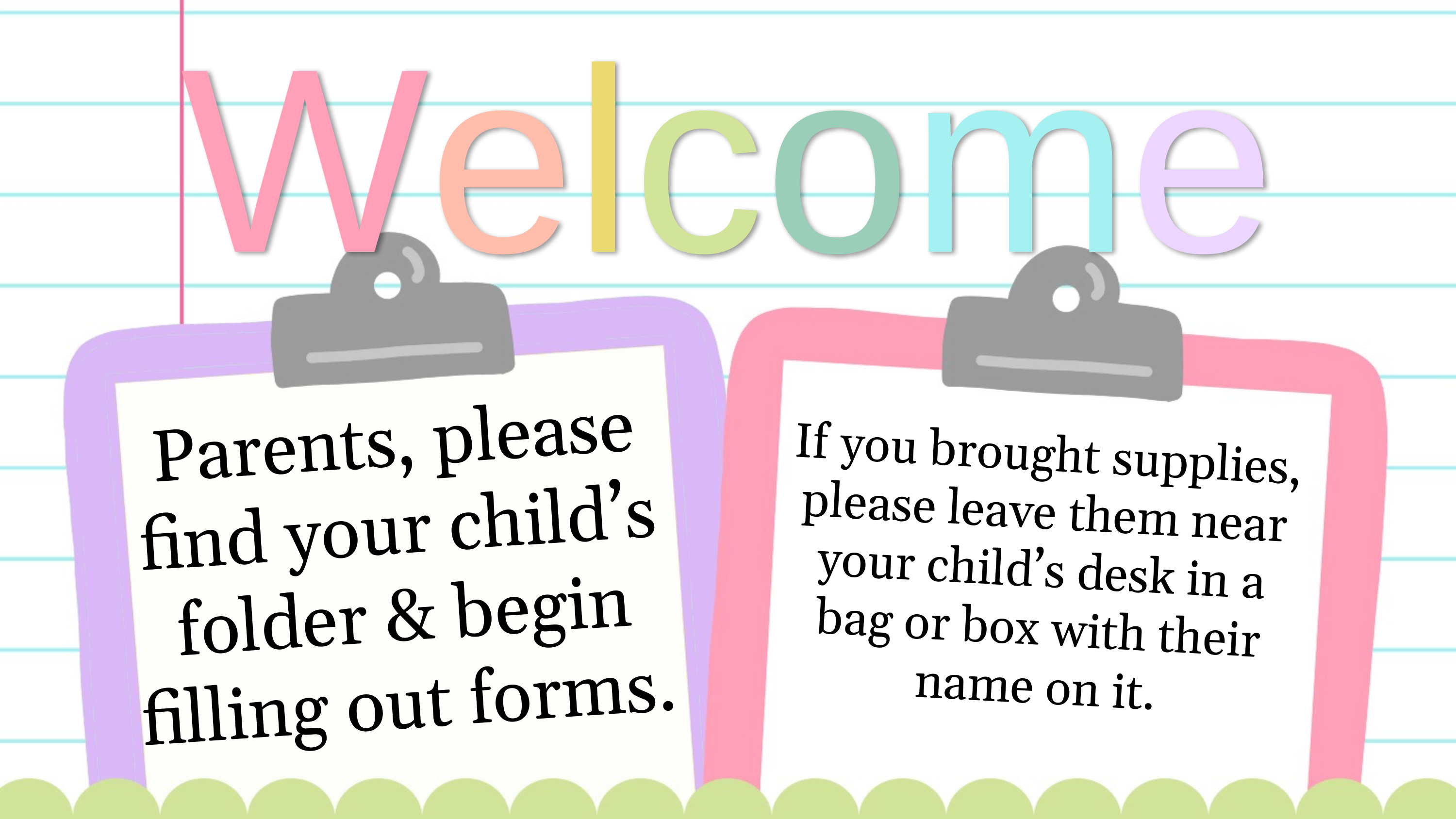

Welcome
Parents, please find your child’s folder & begin filling out forms.
If you brought supplies, please leave them near your child’s desk in a bag or box with their name on it.